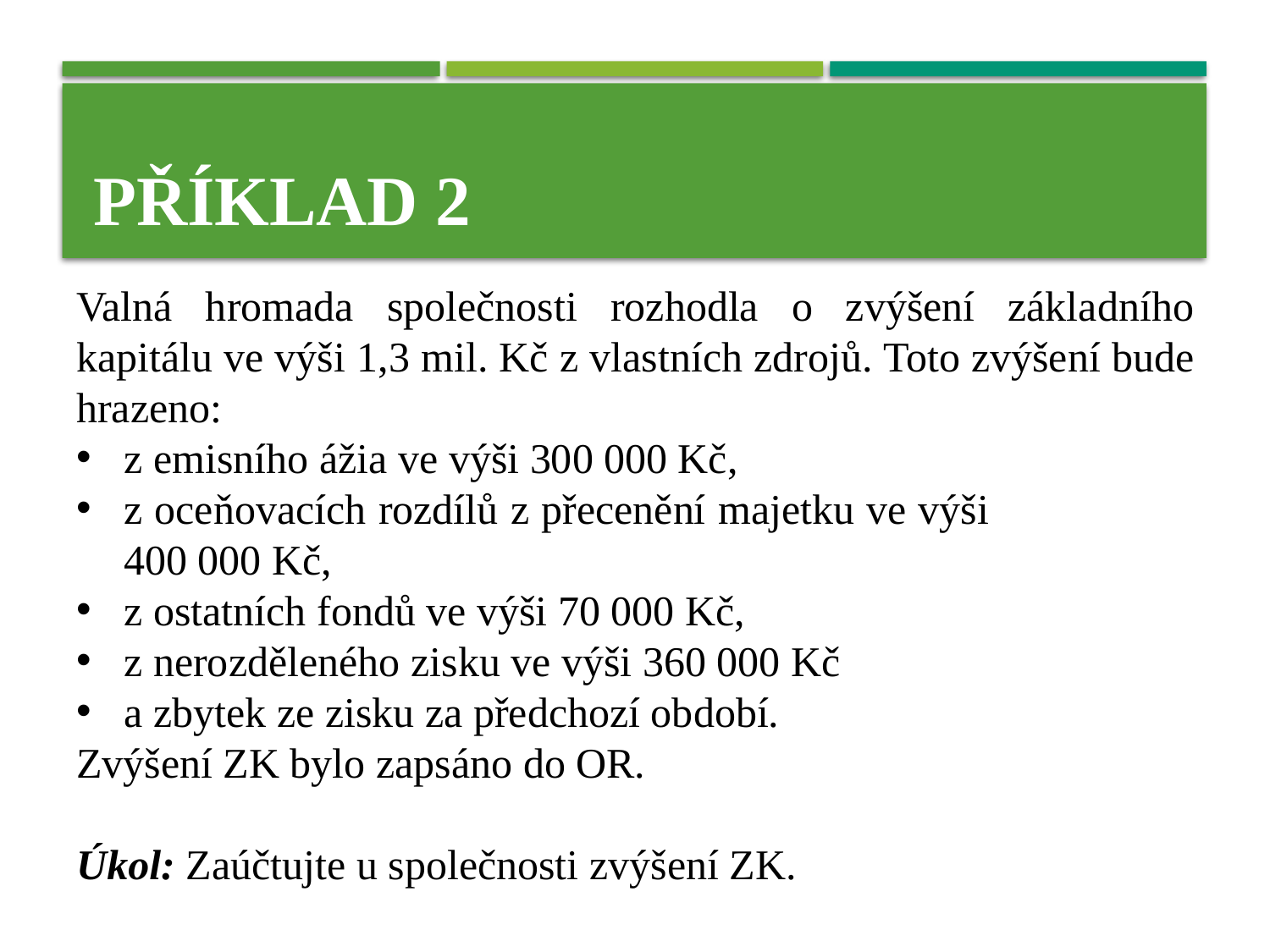

# Příklad 2
Valná hromada společnosti rozhodla o zvýšení základního kapitálu ve výši 1,3 mil. Kč z vlastních zdrojů. Toto zvýšení bude hrazeno:
z emisního ážia ve výši 300 000 Kč,
z oceňovacích rozdílů z přecenění majetku ve výši                  400 000 Kč,
z ostatních fondů ve výši 70 000 Kč,
z nerozděleného zisku ve výši 360 000 Kč
a zbytek ze zisku za předchozí období.
Zvýšení ZK bylo zapsáno do OR.

Úkol: Zaúčtujte u společnosti zvýšení ZK.